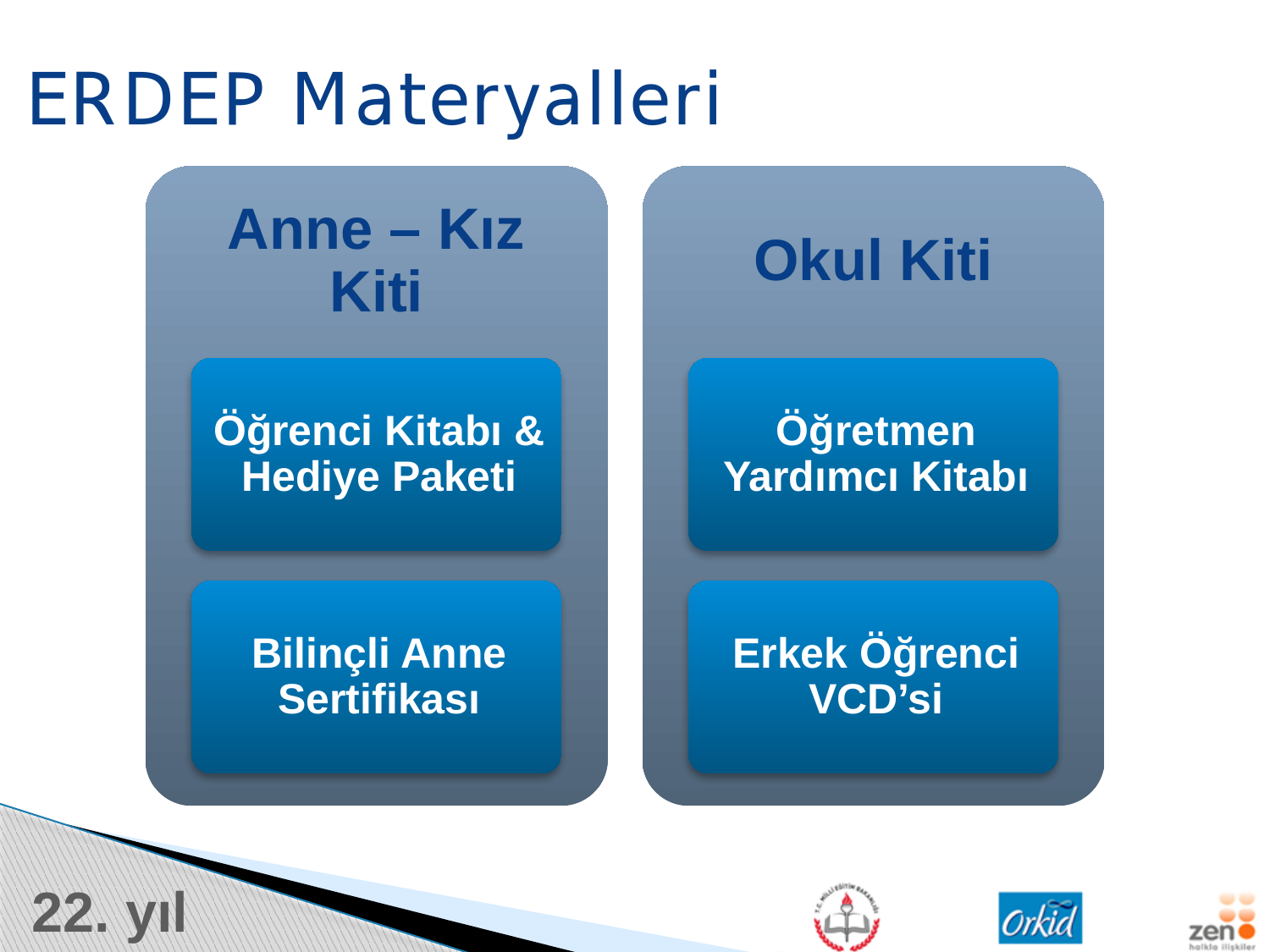

# ERDEP Materyalleri
Anne – Kız Kiti
Öğrenci Kitabı & Hediye Paketi
Bilinçli Anne Sertifikası
Okul Kiti
Öğretmen Yardımcı Kitabı
Erkek Öğrenci VCD’si